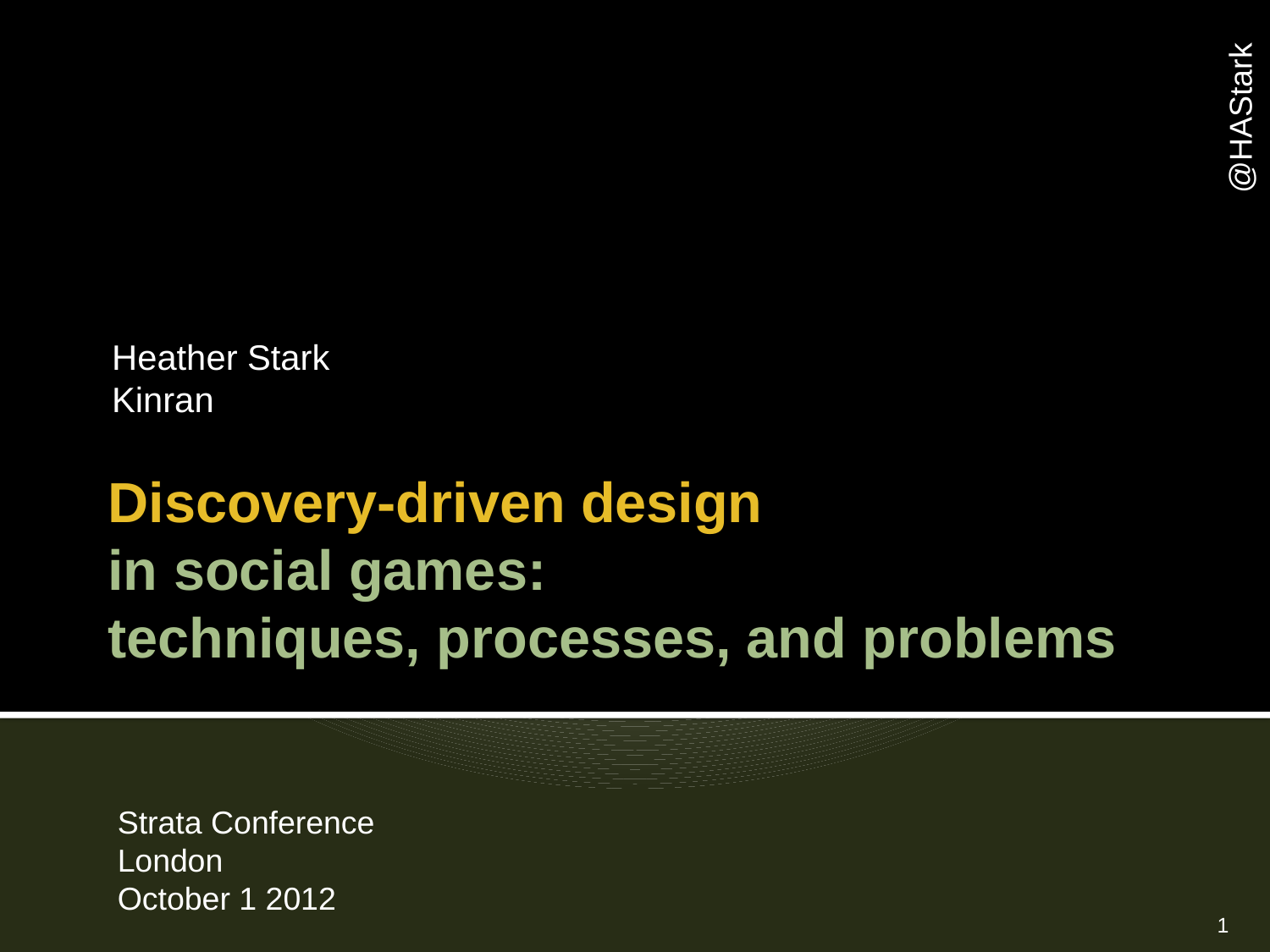

Heather Stark
Kinran

# Discovery-driven design in social games: techniques, processes, and problems
Strata Conference
London
October 1 2012
1